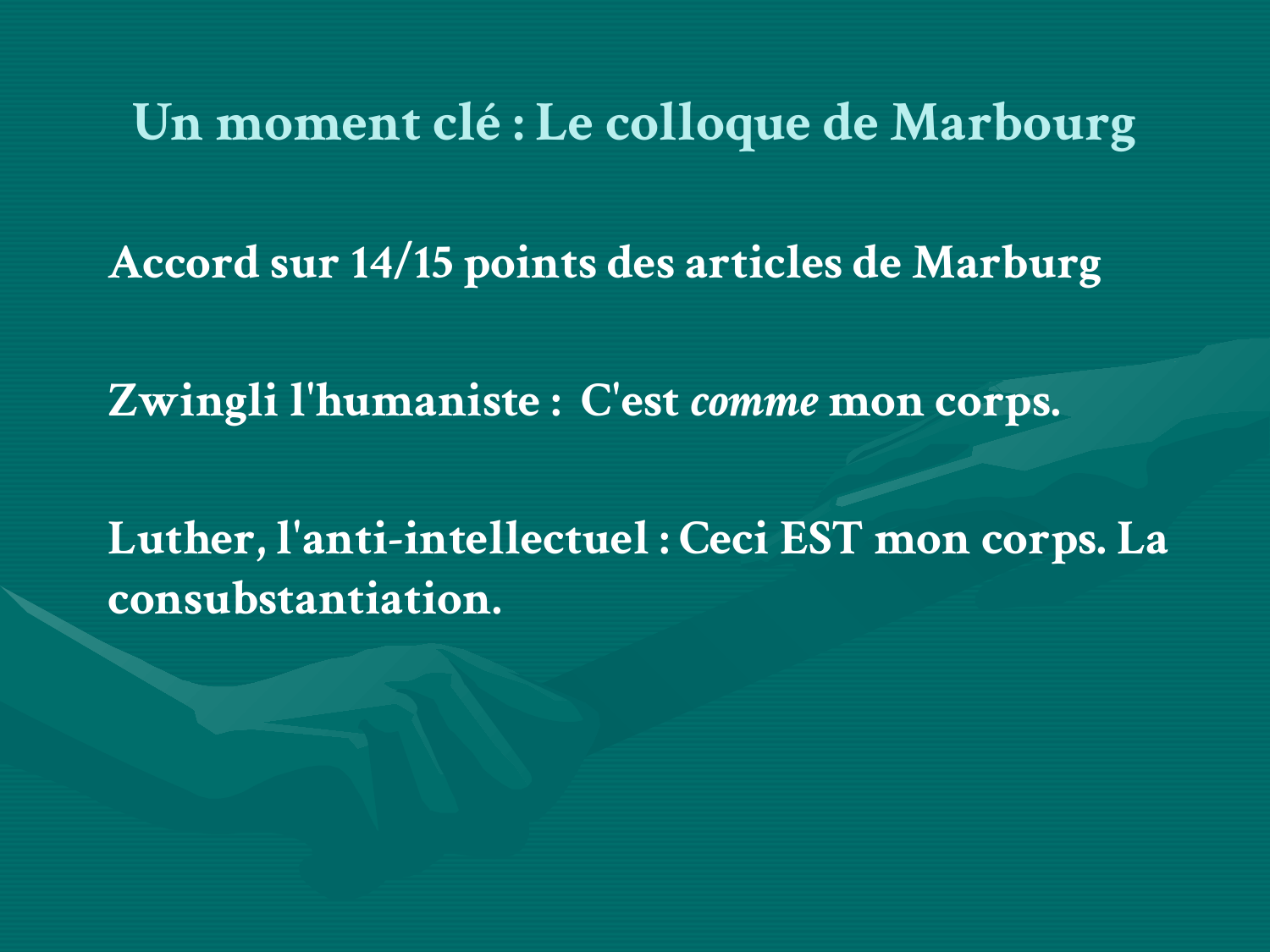

# Un moment clé : Le colloque de Marbourg
Accord sur 14/15 points des articles de Marburg

Zwingli l'humaniste :  C'est comme mon corps.

Luther, l'anti-intellectuel : Ceci EST mon corps. La consubstantiation.